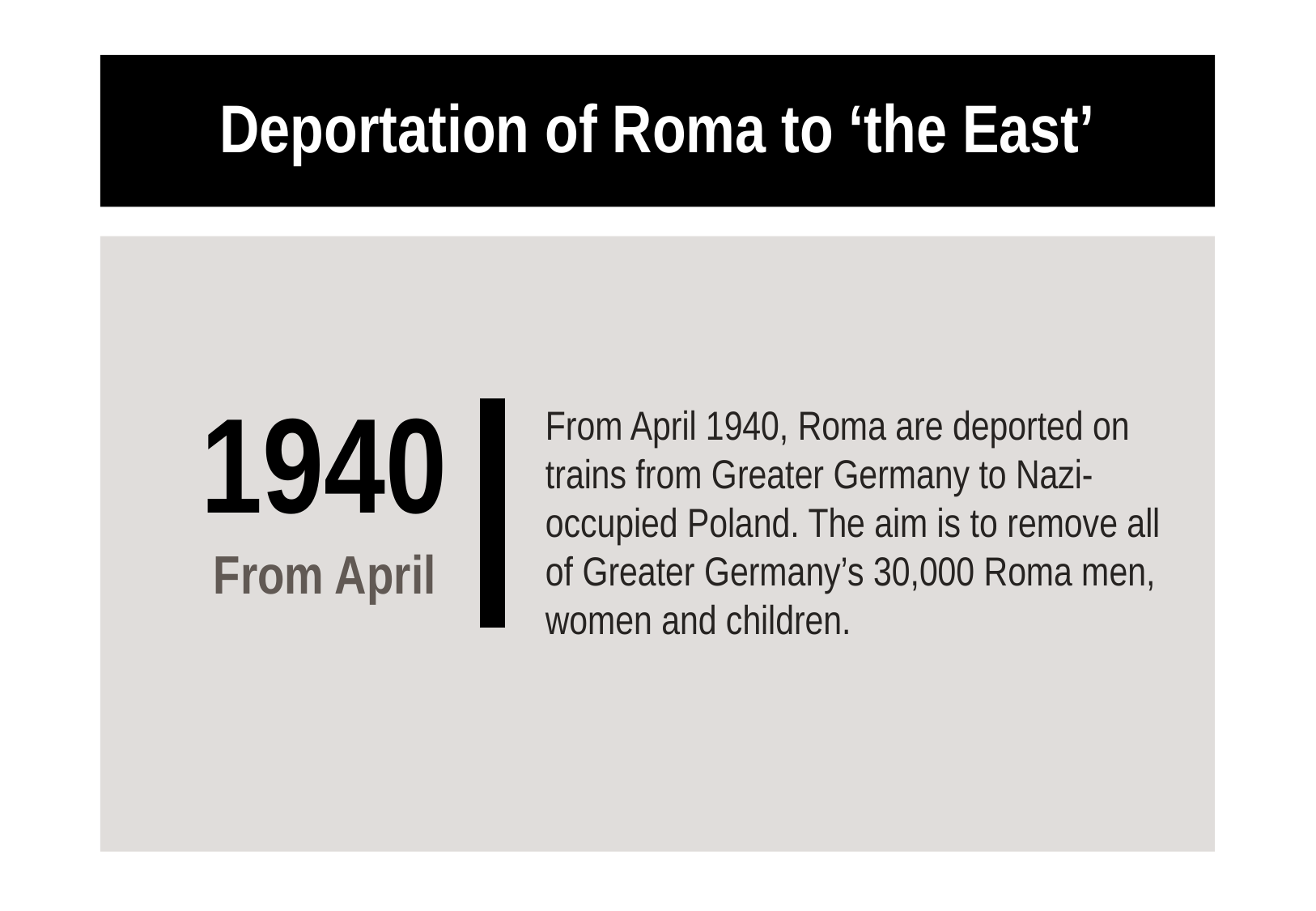

# Deportation of Roma to ‘the East’

1940
 From April
From April 1940, Roma are deported on trains from Greater Germany to Nazi-occupied Poland. The aim is to remove all of Greater Germany’s 30,000 Roma men, women and children.